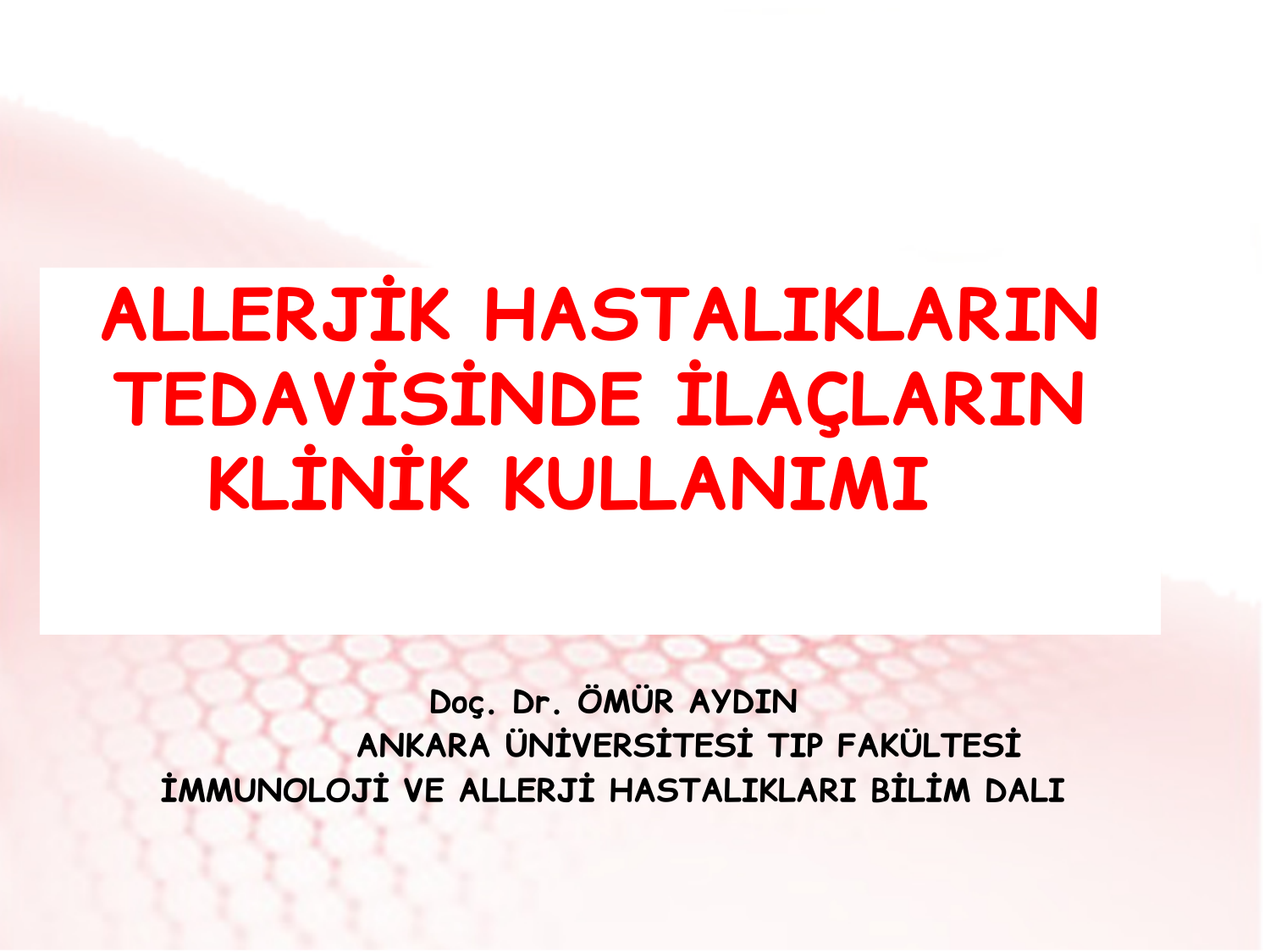

# ALLERJİK HASTALIKLARIN TEDAVİSİNDE İLAÇLARIN KLİNİK KULLANIMI

Doç. Dr. ÖMÜR AYDIN
           ANKARA ÜNİVERSİTESİ TIP FAKÜLTESİ
İMMUNOLOJİ VE ALLERJİ HASTALIKLARI BİLİM DALI